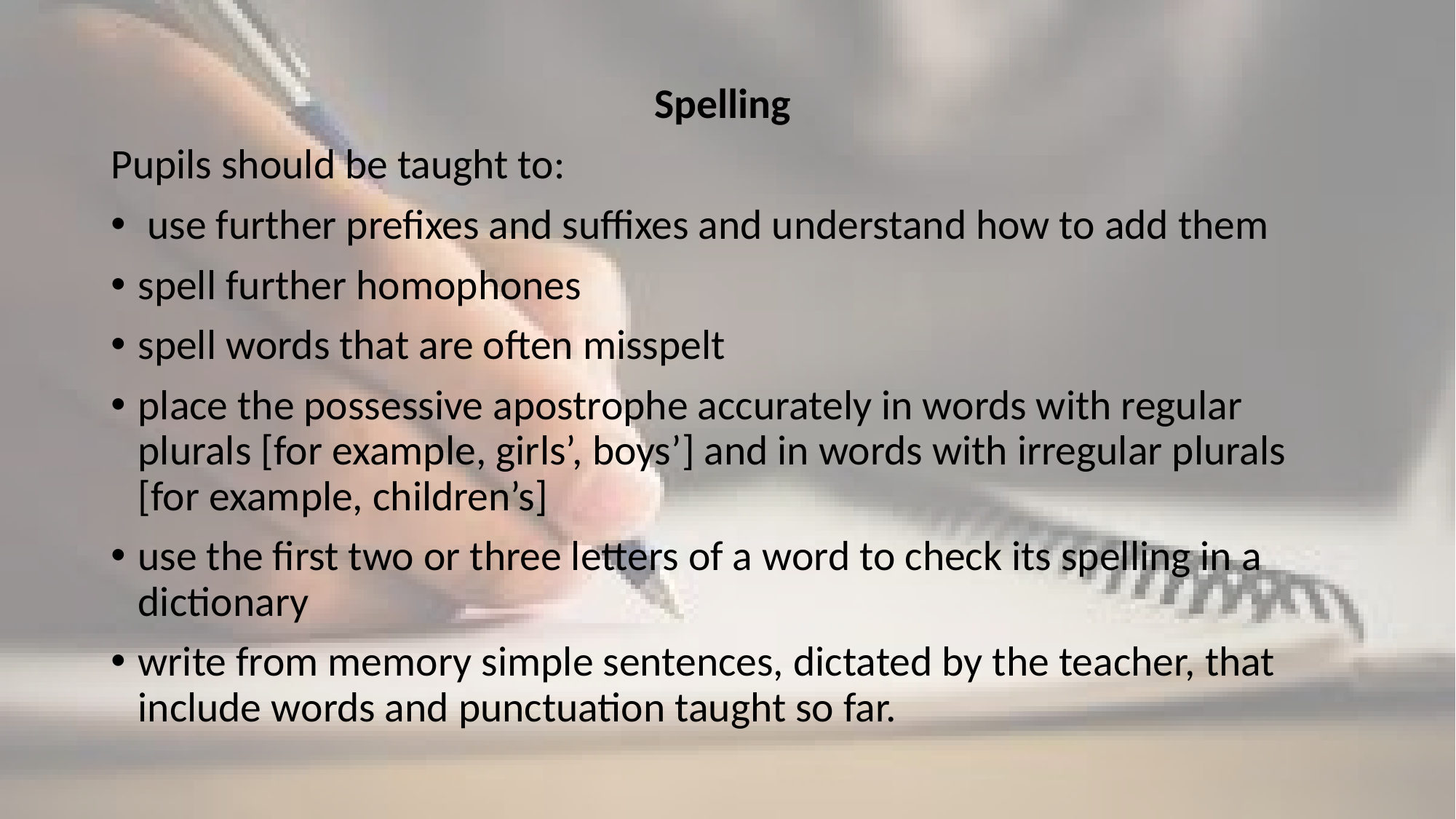

Spelling
Pupils should be taught to:
 use further prefixes and suffixes and understand how to add them
spell further homophones
spell words that are often misspelt
place the possessive apostrophe accurately in words with regular plurals [for example, girls’, boys’] and in words with irregular plurals [for example, children’s]
use the first two or three letters of a word to check its spelling in a dictionary
write from memory simple sentences, dictated by the teacher, that include words and punctuation taught so far.